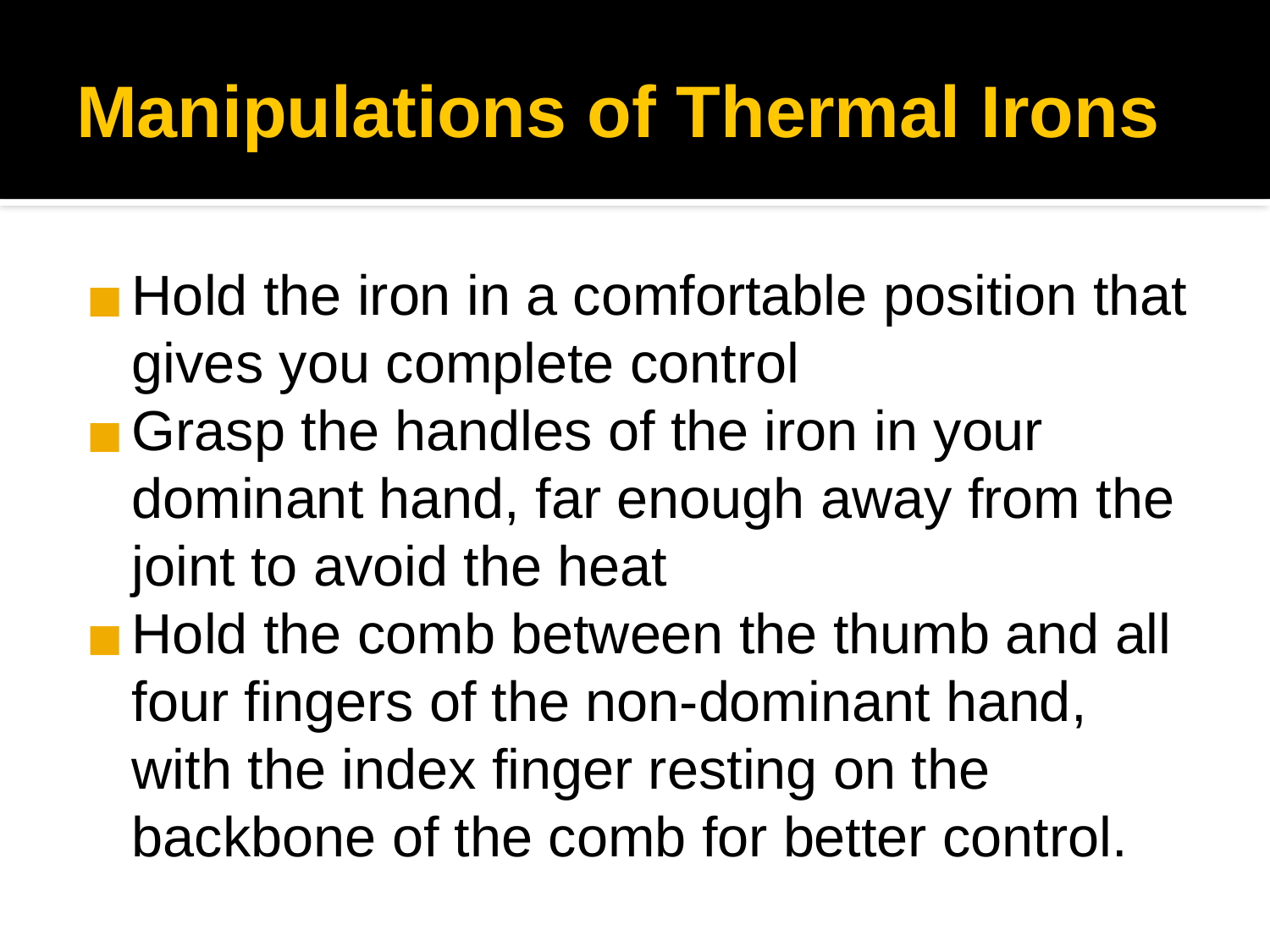

Manipulations of Thermal Irons
Hold the iron in a comfortable position that gives you complete control
Grasp the handles of the iron in your dominant hand, far enough away from the joint to avoid the heat
Hold the comb between the thumb and all four fingers of the non-dominant hand, with the index finger resting on the backbone of the comb for better control.